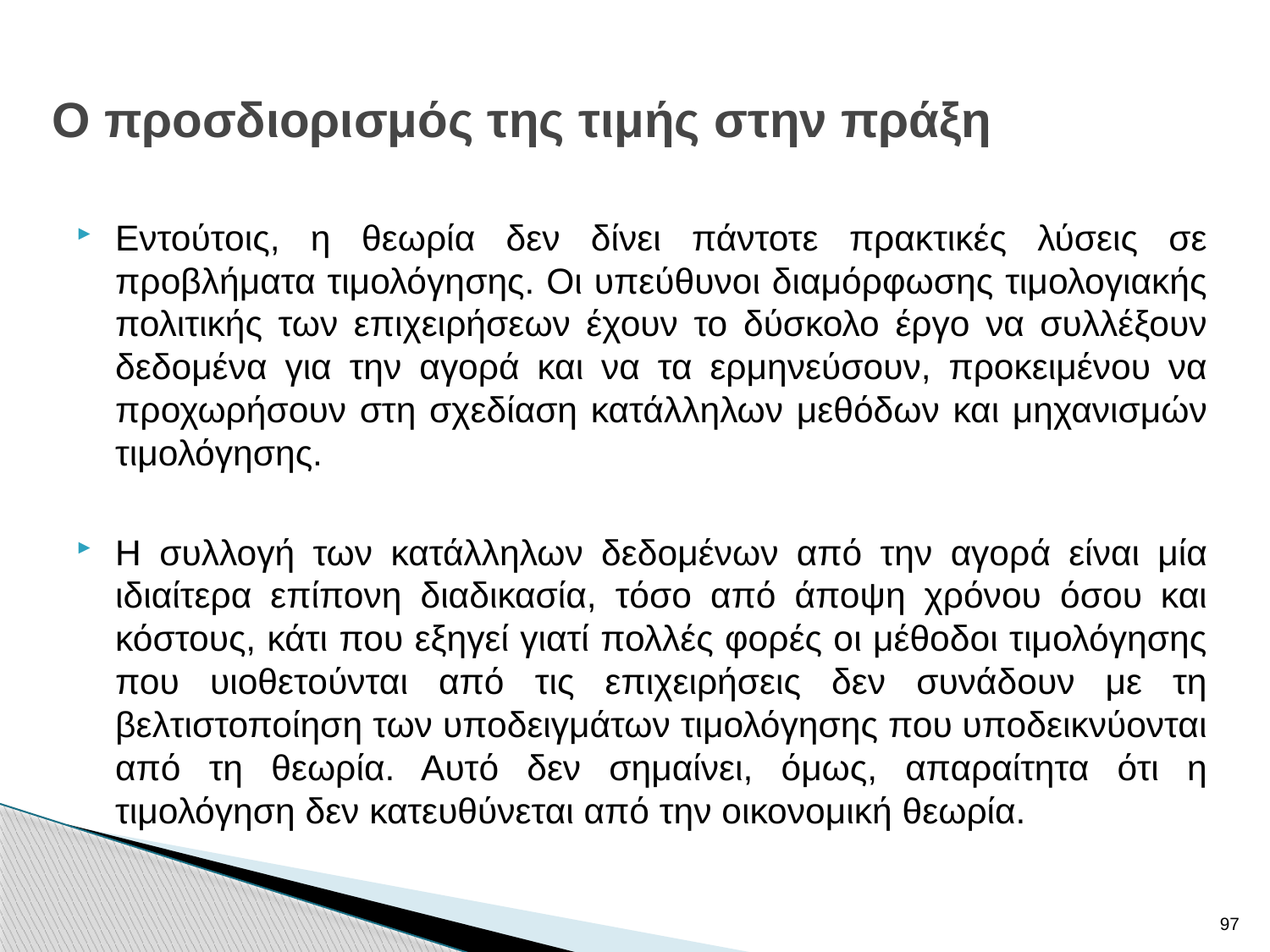

# Ο προσδιορισμός της τιμής στην πράξη

Εντούτοις, η θεωρία δεν δίνει πάντοτε πρακτικές λύσεις σε προβλήματα τιμολόγησης. Οι υπεύθυνοι διαμόρφωσης τιμολογιακής πολιτικής των επιχειρήσεων έχουν το δύσκολο έργο να συλλέξουν δεδομένα για την αγορά και να τα ερμηνεύσουν, προκειμένου να προχωρήσουν στη σχεδίαση κατάλληλων μεθόδων και μηχανισμών τιμολόγησης.

Η συλλογή των κατάλληλων δεδομένων από την αγορά είναι μία ιδιαίτερα επίπονη διαδικασία, τόσο από άποψη χρόνου όσου και κόστους, κάτι που εξηγεί γιατί πολλές φορές οι μέθοδοι τιμολόγησης που υιοθετούνται από τις επιχειρήσεις δεν συνάδουν με τη βελτιστοποίηση των υποδειγμάτων τιμολόγησης που υποδεικνύονται από τη θεωρία. Αυτό δεν σημαίνει, όμως, απαραίτητα ότι η τιμολόγηση δεν κατευθύνεται από την οικονομική θεωρία.

97